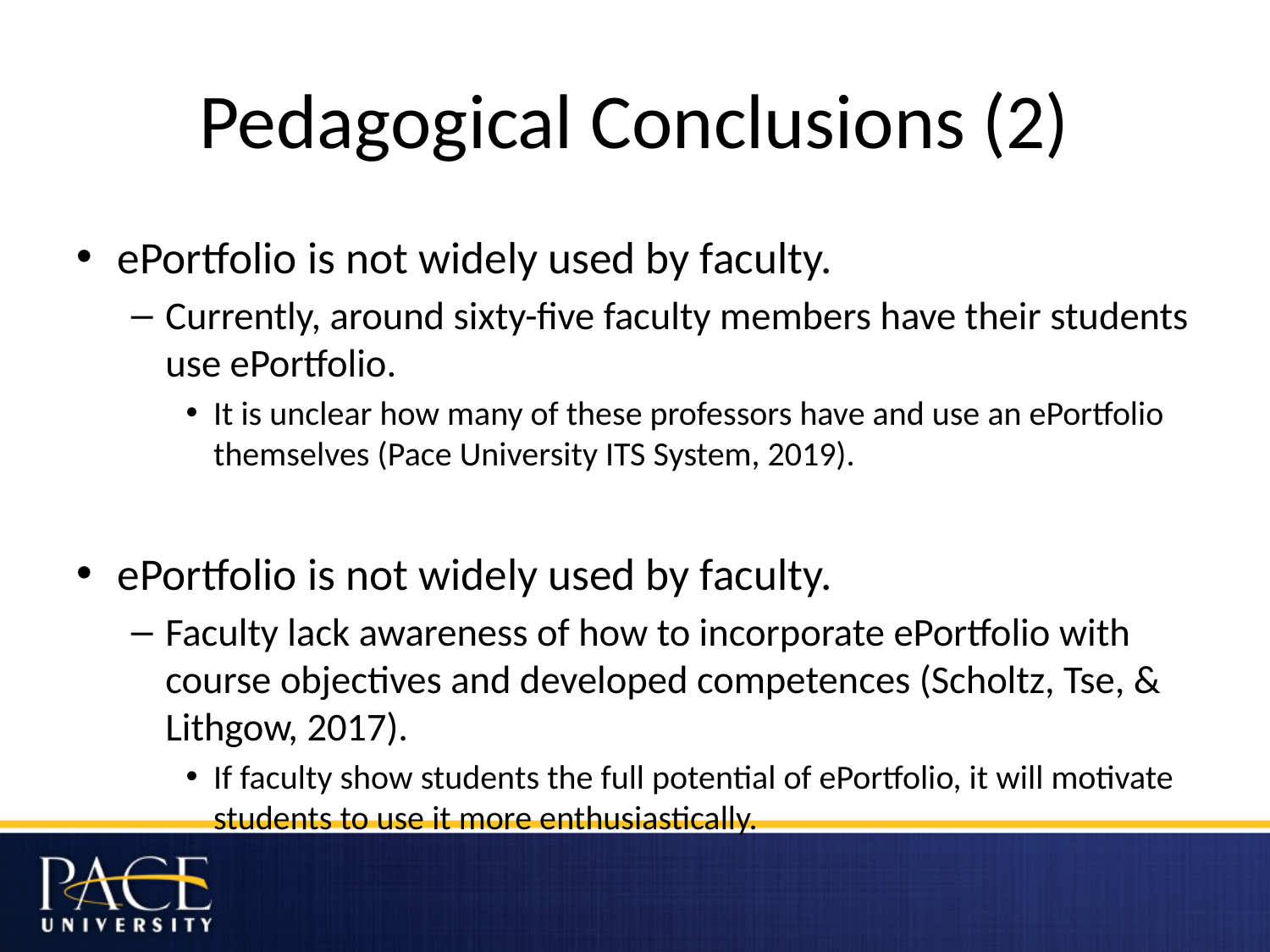

# Pedagogical Conclusions (2)
ePortfolio is not widely used by faculty.
Currently, around sixty-five faculty members have their students use ePortfolio.
It is unclear how many of these professors have and use an ePortfolio themselves (Pace University ITS System, 2019).

ePortfolio is not widely used by faculty.
Faculty lack awareness of how to incorporate ePortfolio with course objectives and developed competences (Scholtz, Tse, & Lithgow, 2017).
If faculty show students the full potential of ePortfolio, it will motivate students to use it more enthusiastically.